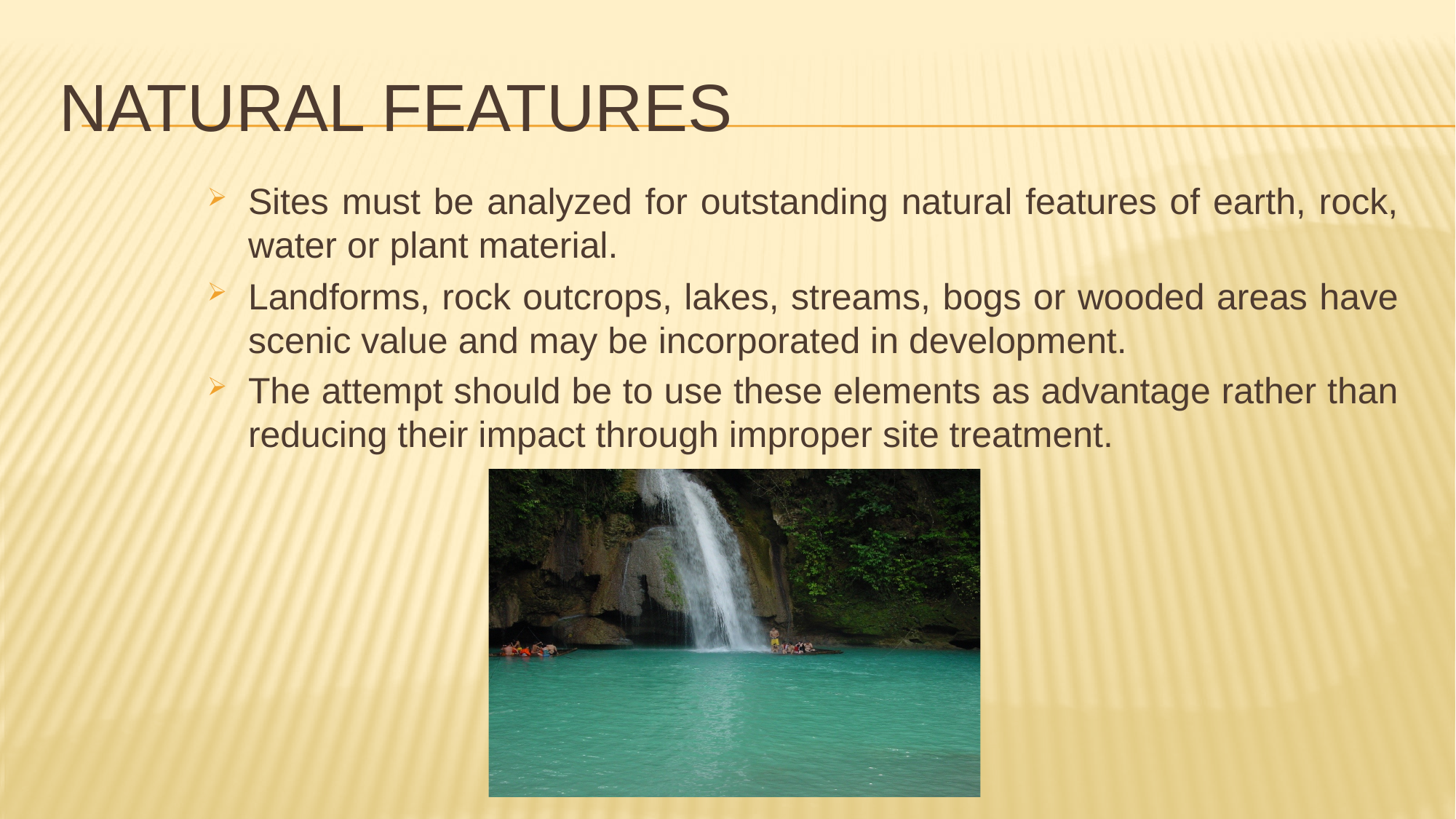

# Natural features
Sites must be analyzed for outstanding natural features of earth, rock, water or plant material.
Landforms, rock outcrops, lakes, streams, bogs or wooded areas have scenic value and may be incorporated in development.
The attempt should be to use these elements as advantage rather than reducing their impact through improper site treatment.